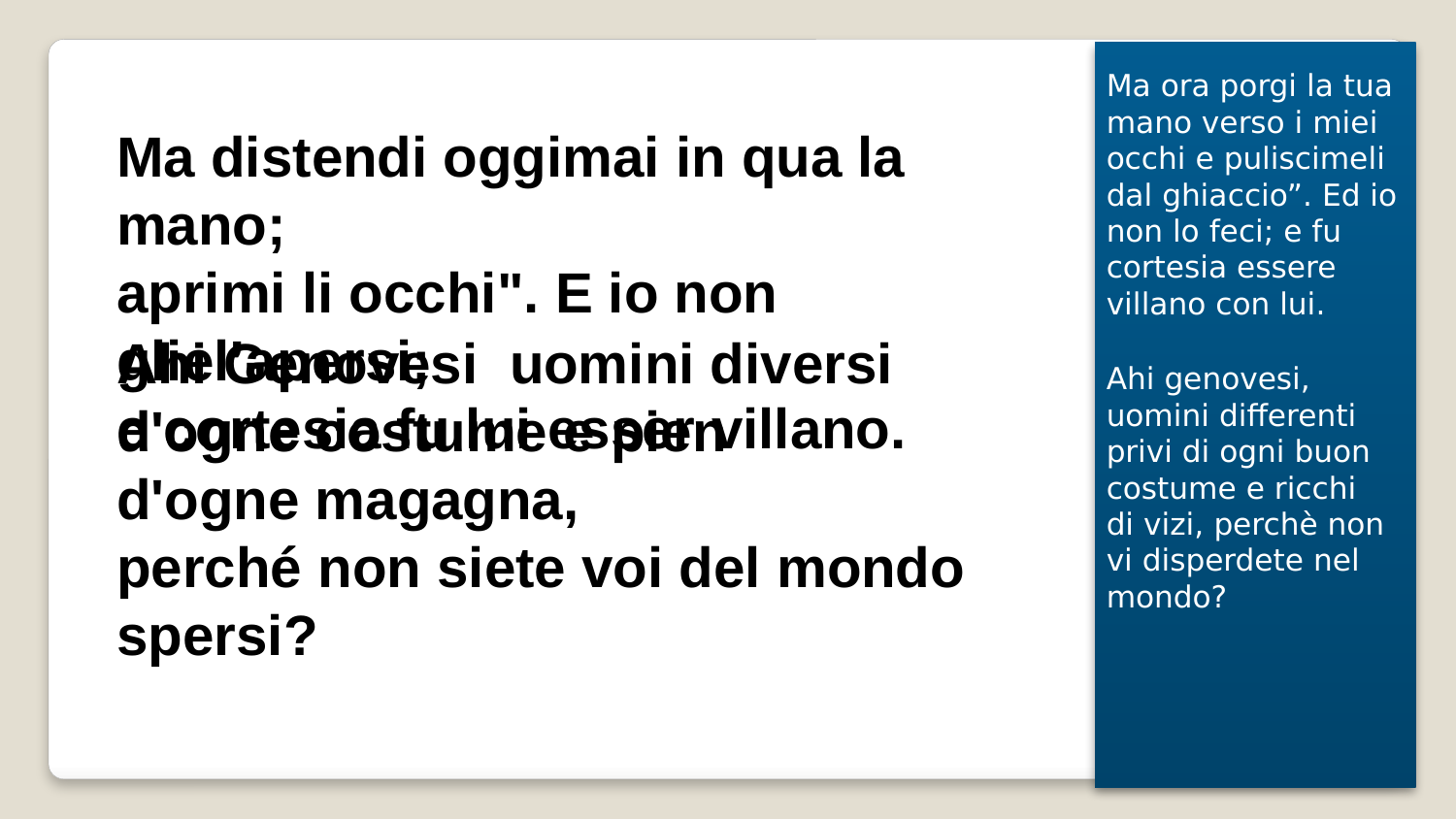

Ma ora porgi la tua mano verso i miei occhi e puliscimeli dal ghiaccio”. Ed io non lo feci; e fu cortesia essere villano con lui.

Ahi genovesi, uomini differenti privi di ogni buon costume e ricchi di vizi, perchè non vi disperdete nel mondo?
Ma distendi oggimai in qua la mano;
aprimi li occhi". E io non gliel’apersi;
e cortesia fu lui esser villano.

Ahi Genovesi  uomini diversi
d'ogne costume e pien d'ogne magagna,
perché non siete voi del mondo spersi?